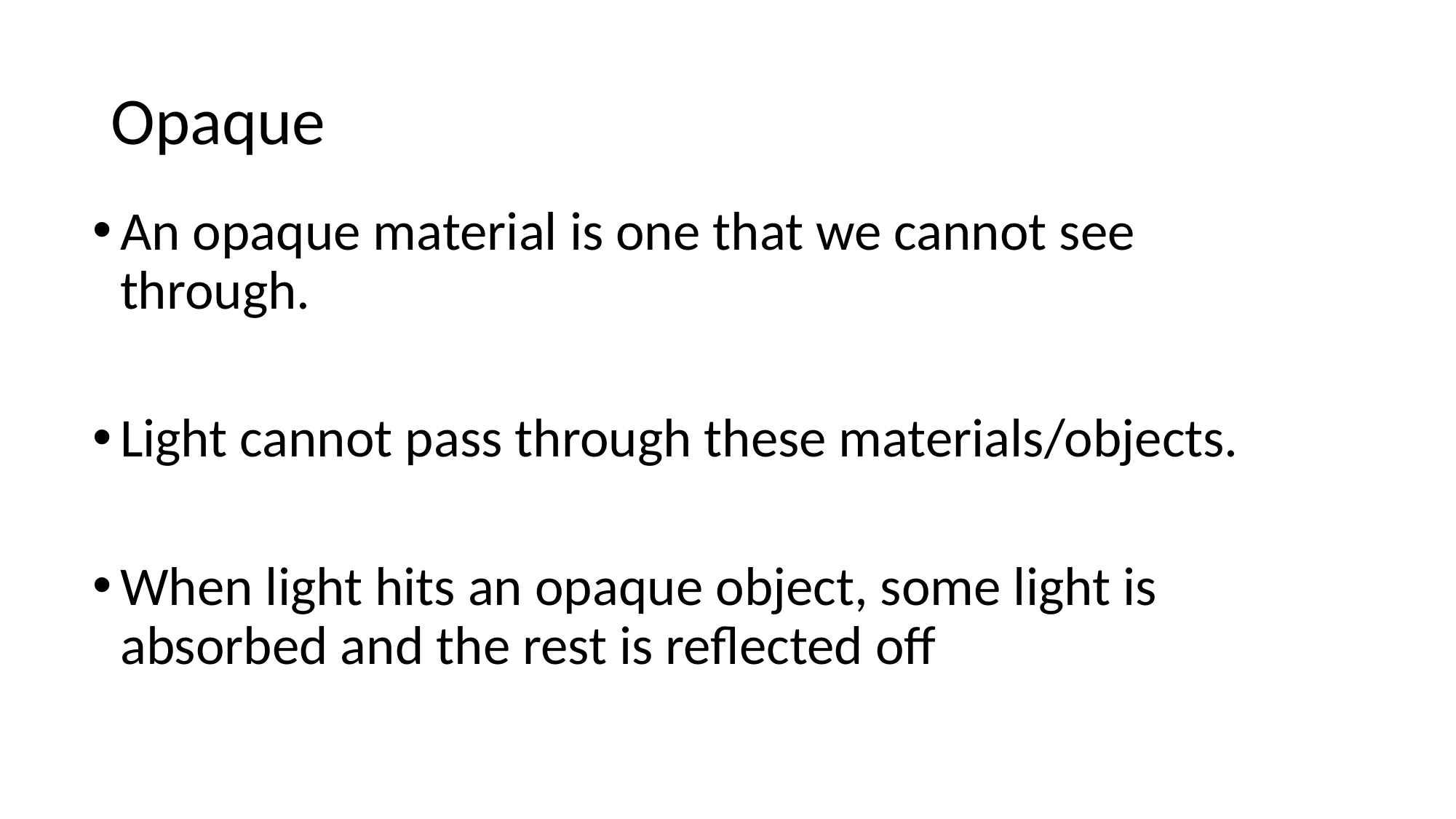

# Opaque
An opaque material is one that we cannot see through.

Light cannot pass through these materials/objects.

When light hits an opaque object, some light is absorbed and the rest is reflected off